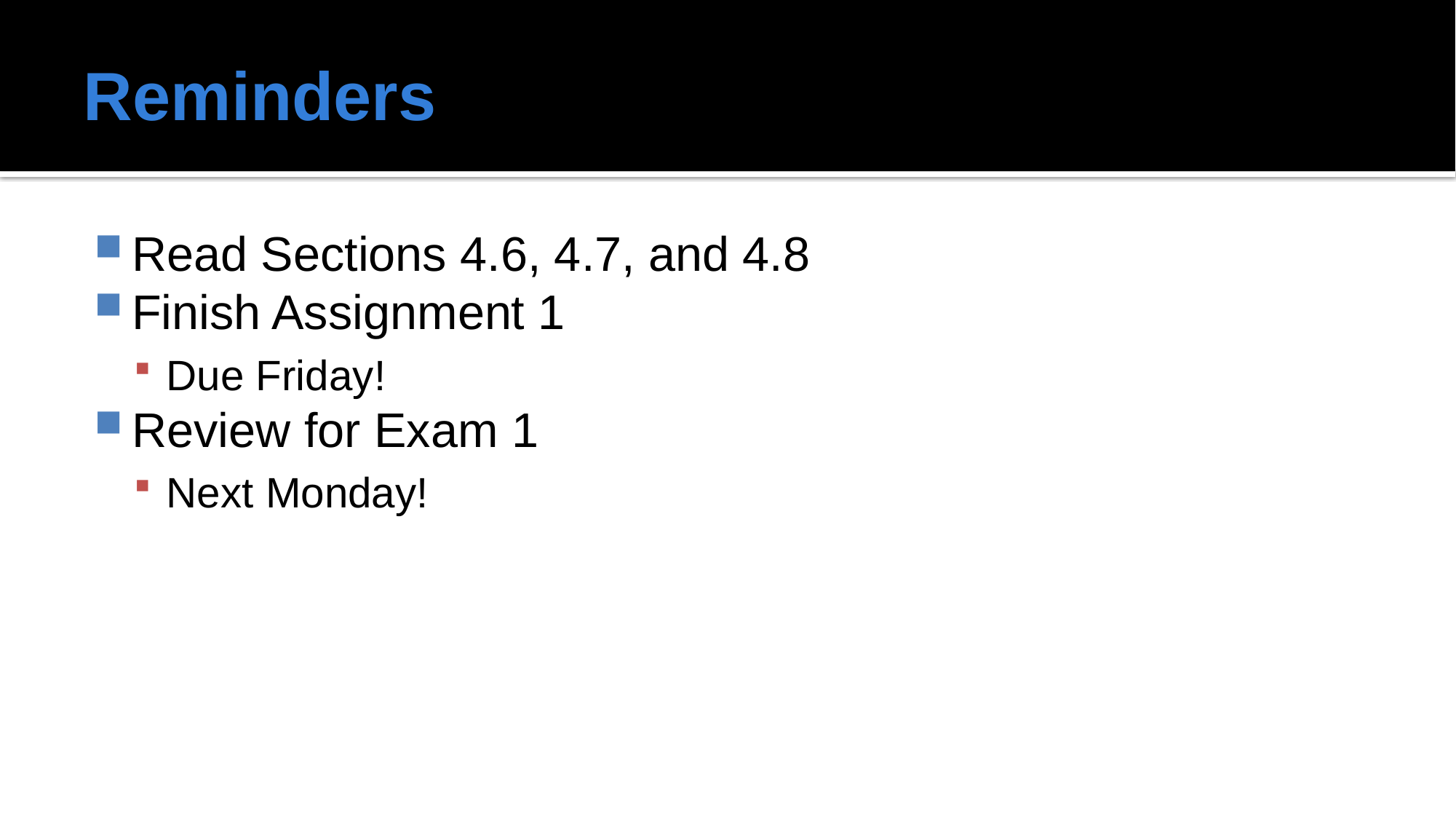

# Reminders
Read Sections 4.6, 4.7, and 4.8
Finish Assignment 1
Due Friday!
Review for Exam 1
Next Monday!